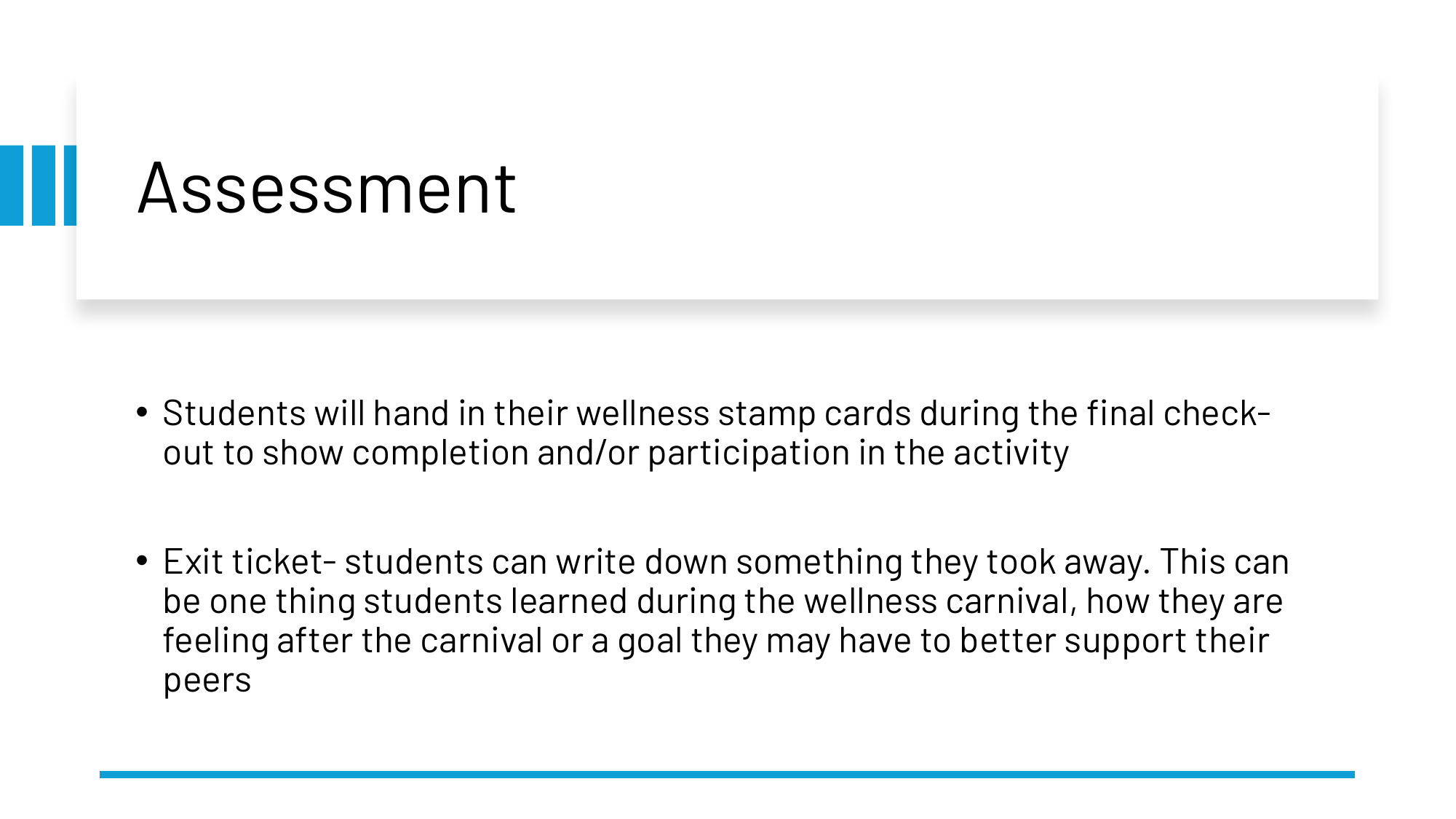

# Assessment

Students will hand in their wellness stamp cards during the final check-out to show completion and/or participation in the activity

Exit ticket- students can write down something they took away. This can be one thing students learned during the wellness carnival, how they are feeling after the carnival or a goal they may have to better support their peers